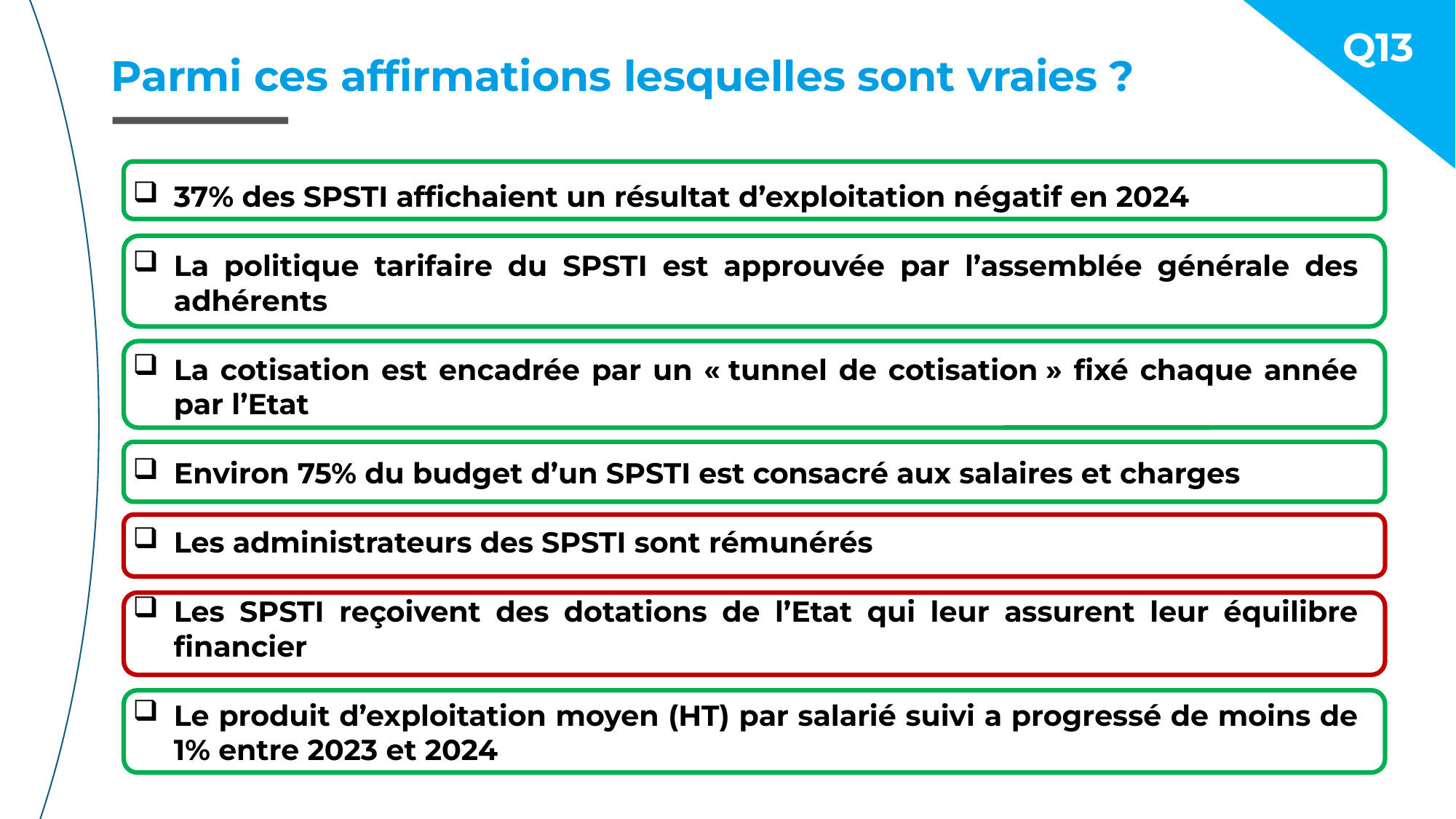

Q13

Parmi ces affirmations lesquelles sont vraies ?

37% des SPSTI affichaient un résultat d’exploitation négatif en 2024

La politique tarifaire du SPSTI est approuvée par l’assemblée générale des adhérents

La cotisation est encadrée par un « tunnel de cotisation » fixé chaque année par l’Etat

Environ 75% du budget d’un SPSTI est consacré aux salaires et charges

Les administrateurs des SPSTI sont rémunérés

Les SPSTI reçoivent des dotations de l’Etat qui leur assurent leur équilibre financier

Le produit d’exploitation moyen (HT) par salarié suivi a progressé de moins de 1% entre 2023 et 2024